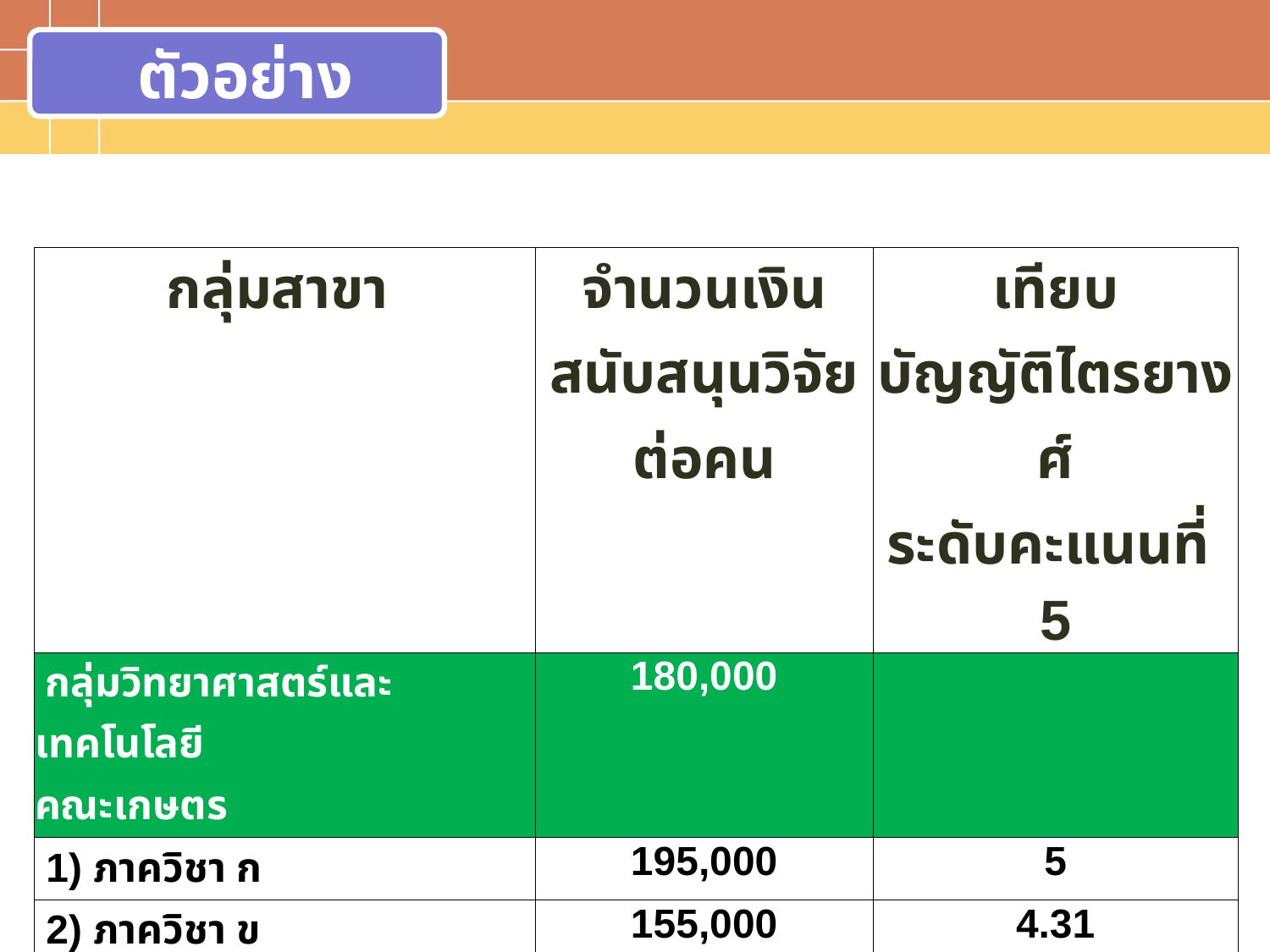

ตัวอย่าง
| กลุ่มสาขา | จำนวนเงินสนับสนุนวิจัยต่อคน | เทียบบัญญัติไตรยางศ์ ระดับคะแนนที่ 5 |
| --- | --- | --- |
| กลุ่มวิทยาศาสตร์และเทคโนโลยี คณะเกษตร | 180,000 |  |
| 1) ภาควิชา ก | 195,000 | 5 |
| 2) ภาควิชา ข | 155,000 | 4.31 |
| 3) ภาควิชา ค | 140,000 | 3.89 |
| คะแนนของคณะเกษตร |  | 4.40 |